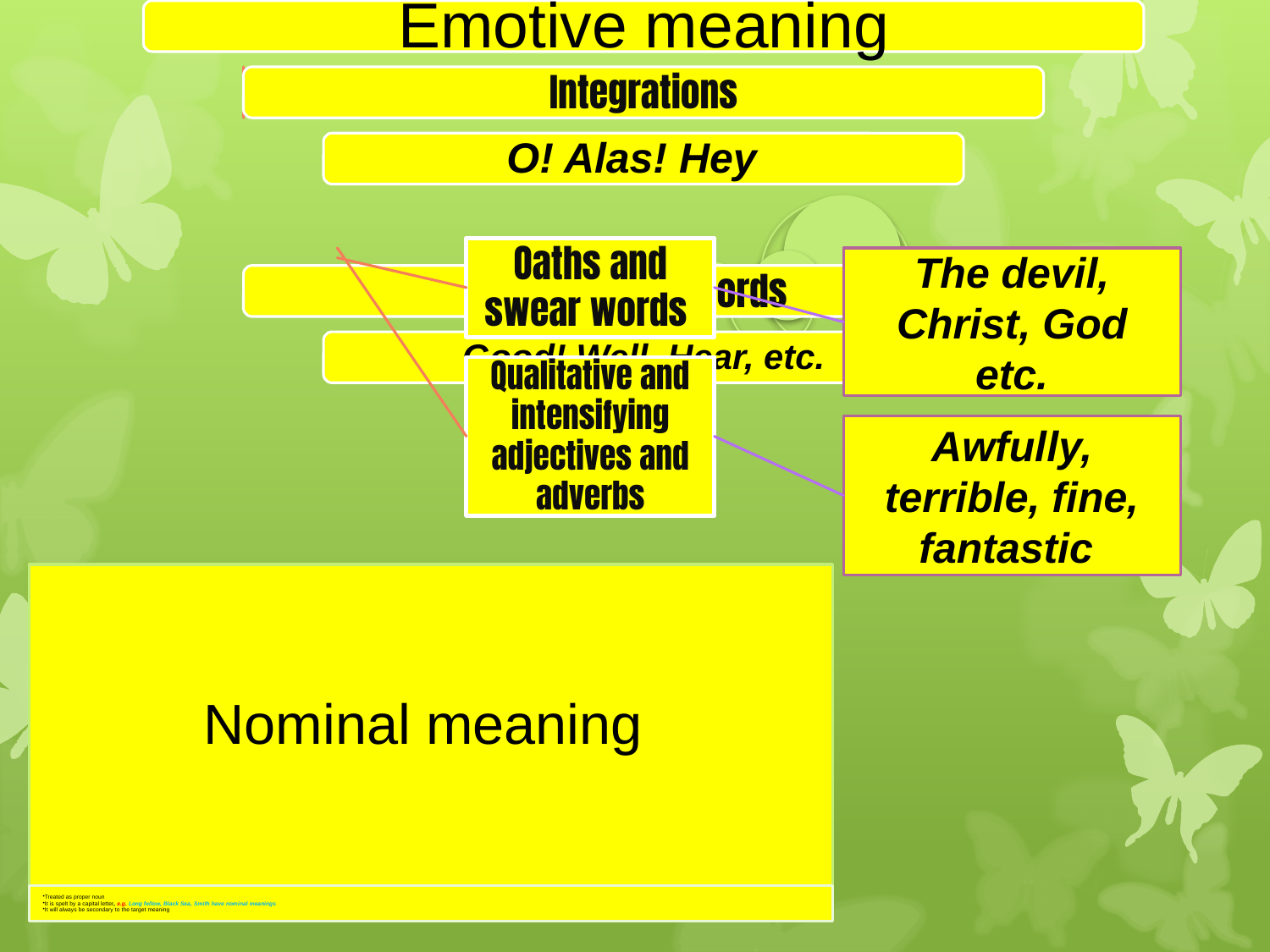

Emotive meaning
Integrations
O! Alas! Hey
Good! Well, Hear, etc.
Oaths and swear words
The devil, Christ, God etc.
Qualitative and intensifying adjectives and adverbs
Awfully, terrible, fine, fantastic
Nominal meaning
Treated as proper noun
It is spelt by a capital letter, e.g. Long fellow, Black Sea, Smith have nominal meanings
It will always be secondary to the target meaning